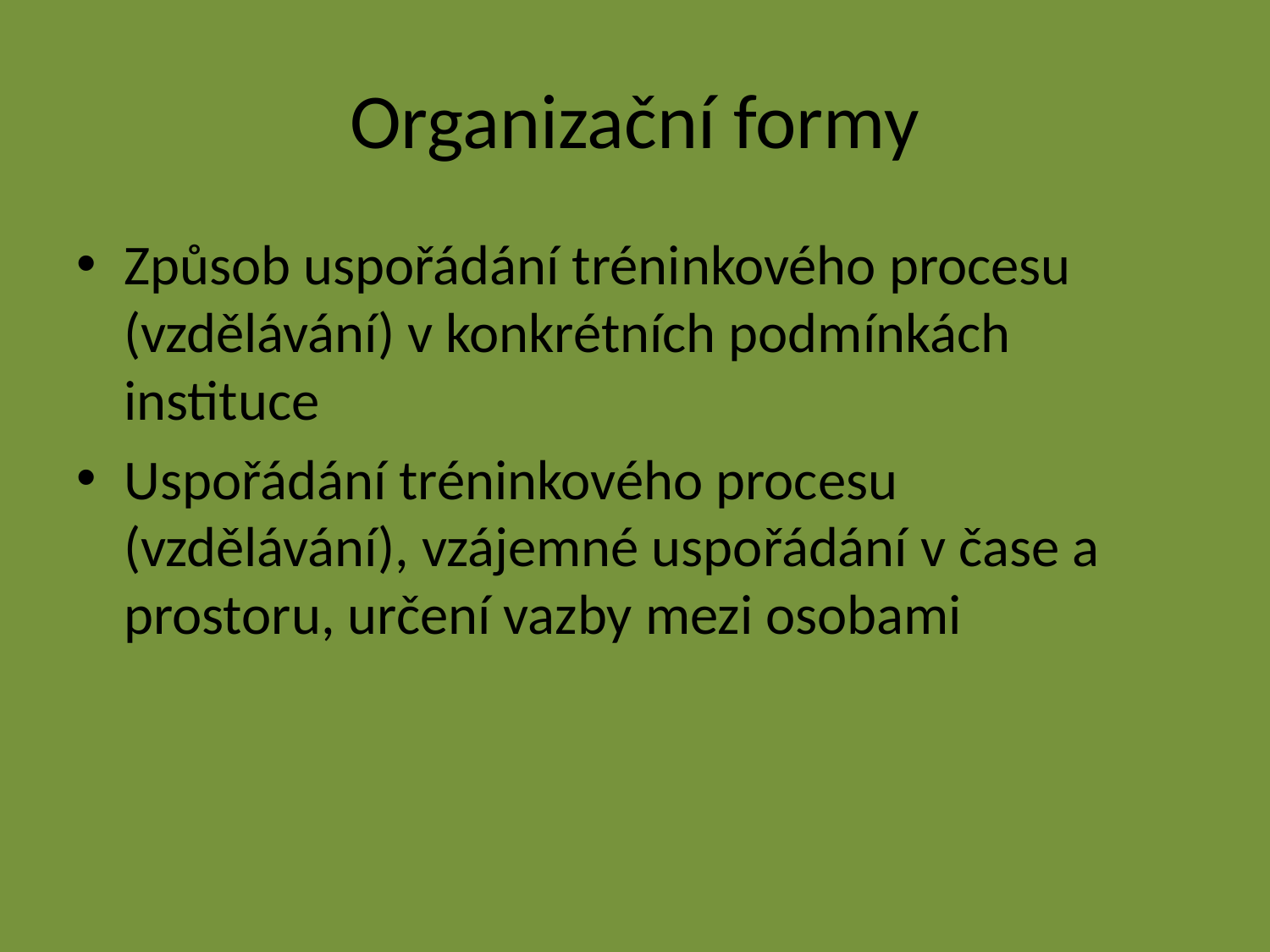

# Organizační formy
Způsob uspořádání tréninkového procesu (vzdělávání) v konkrétních podmínkách instituce
Uspořádání tréninkového procesu (vzdělávání), vzájemné uspořádání v čase a prostoru, určení vazby mezi osobami